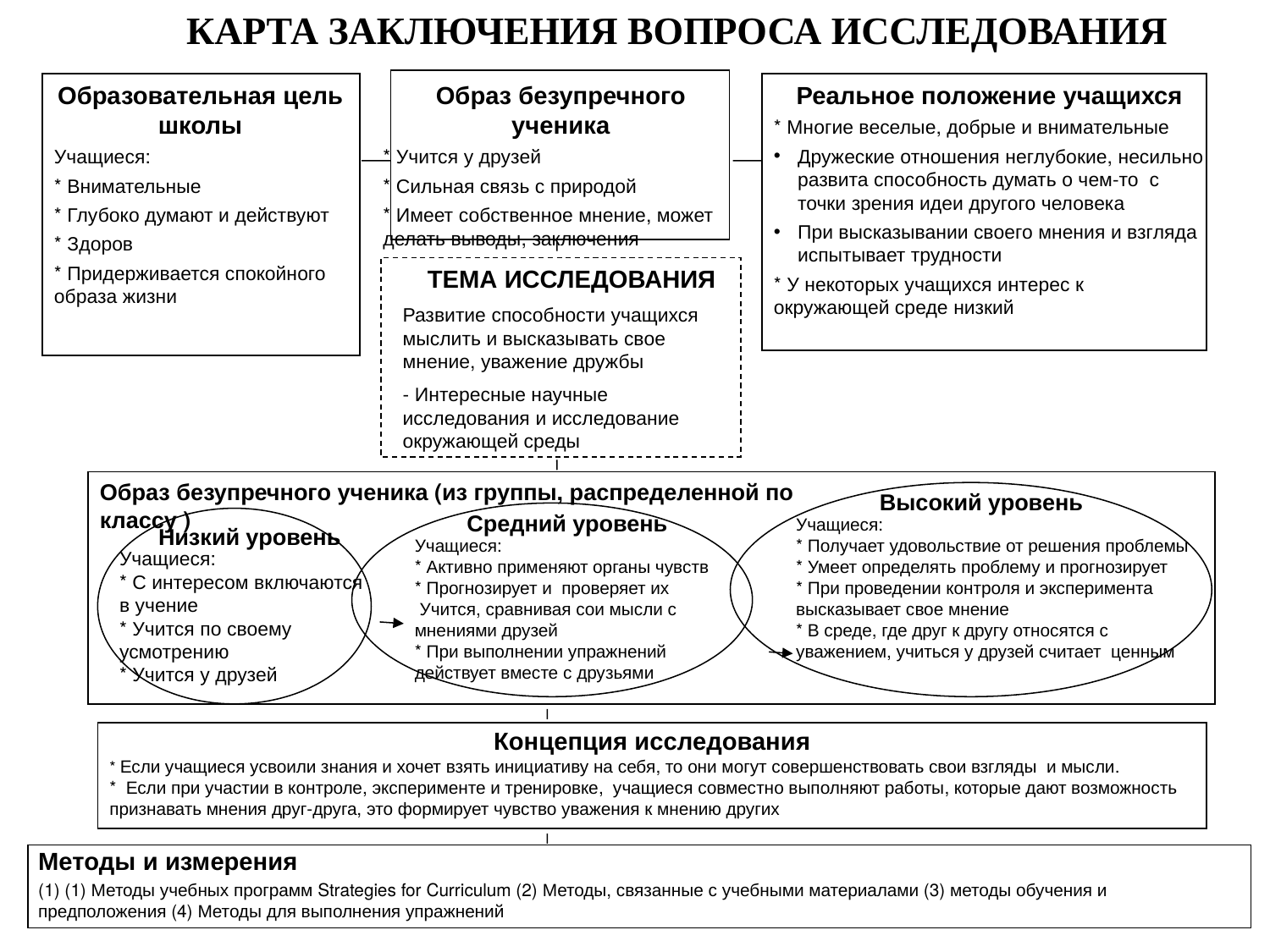

КАРТА ЗАКЛЮЧЕНИЯ ВОПРОСА ИССЛЕДОВАНИЯ

Образовательная цель школы
Учащиеся:
* Внимательные
* Глубоко думают и действуют
* Здоров
* Придерживается спокойного образа жизни

Образ безупречного ученика
* Учится у друзей
* Сильная связь с природой
* Имеет собственное мнение, может делать выводы, заключения
Реальное положение учащихся
* Многие веселые, добрые и внимательные
Дружеские отношения неглубокие, несильно развита способность думать о чем-то  с точки зрения идеи другого человека
При высказывании своего мнения и взгляда испытывает трудности
* У некоторых учащихся интерес к окружающей среде низкий

ТЕМА ИССЛЕДОВАНИЯ
Развитие способности учащихся мыслить и высказывать свое мнение, уважение дружбы
- Интересные научные исследования и исследование окружающей среды

Образ безупречного ученика (из группы, распределенной по классу )

Высокий уровень

Средний уровень
Учащиеся:
* Получает удовольствие от решения проблемы
* Умеет определять проблему и прогнозирует
* При проведении контроля и эксперимента высказывает свое мнение
* В среде, где друг к другу относятся с уважением, учиться у друзей считает  ценным

Низкий уровень
Учащиеся:
* Активно применяют органы чувств
* Прогнозирует и  проверяет их
 Учится, сравнивая сои мысли с мнениями друзей
* При выполнении упражнений действует вместе с друзьями
Учащиеся:
* С интересом включаются в учение
* Учится по своему усмотрению
* Учится у друзей

Концепция исследования
* Если учащиеся усвоили знания и хочет взять инициативу на себя, то они могут совершенствовать свои взгляды  и мысли.
*  Если при участии в контроле, эксперименте и тренировке,  учащиеся совместно выполняют работы, которые дают возможность признавать мнения друг-друга, это формирует чувство уважения к мнению других

Методы и измерения
(1) (1) Методы учебных программ Strategies for Curriculum (2) Методы, связанные с учебными материалами (3) методы обучения и предположения (4) Методы для выполнения упражнений